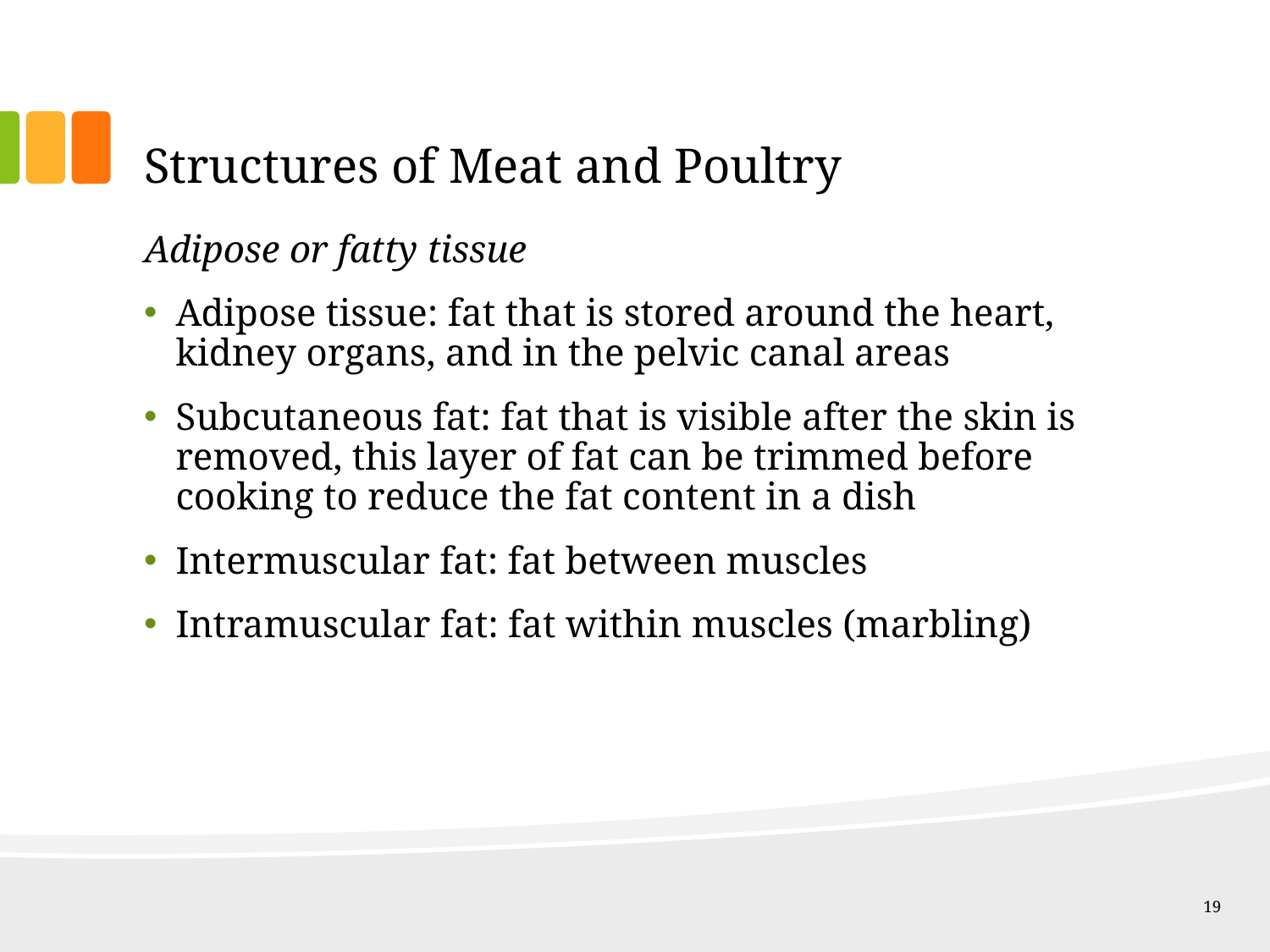

# Structures of Meat and Poultry
Adipose or fatty tissue
Adipose tissue: fat that is stored around the heart, kidney organs, and in the pelvic canal areas
Subcutaneous fat: fat that is visible after the skin is removed, this layer of fat can be trimmed before cooking to reduce the fat content in a dish
Intermuscular fat: fat between muscles
Intramuscular fat: fat within muscles (marbling)
19